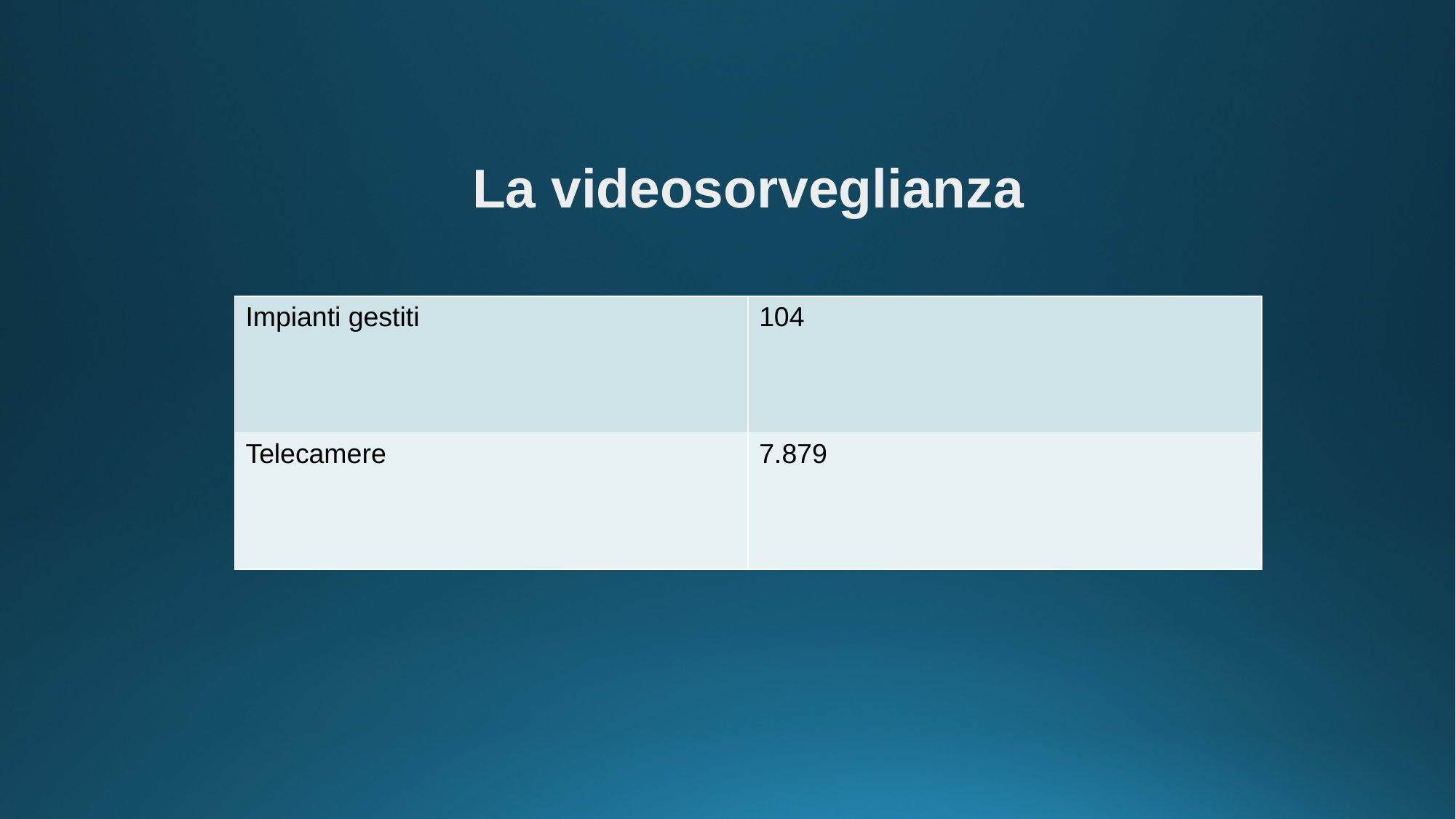

La videosorveglianza
| Impianti gestiti | 104 |
| --- | --- |
| Telecamere | 7.879 |